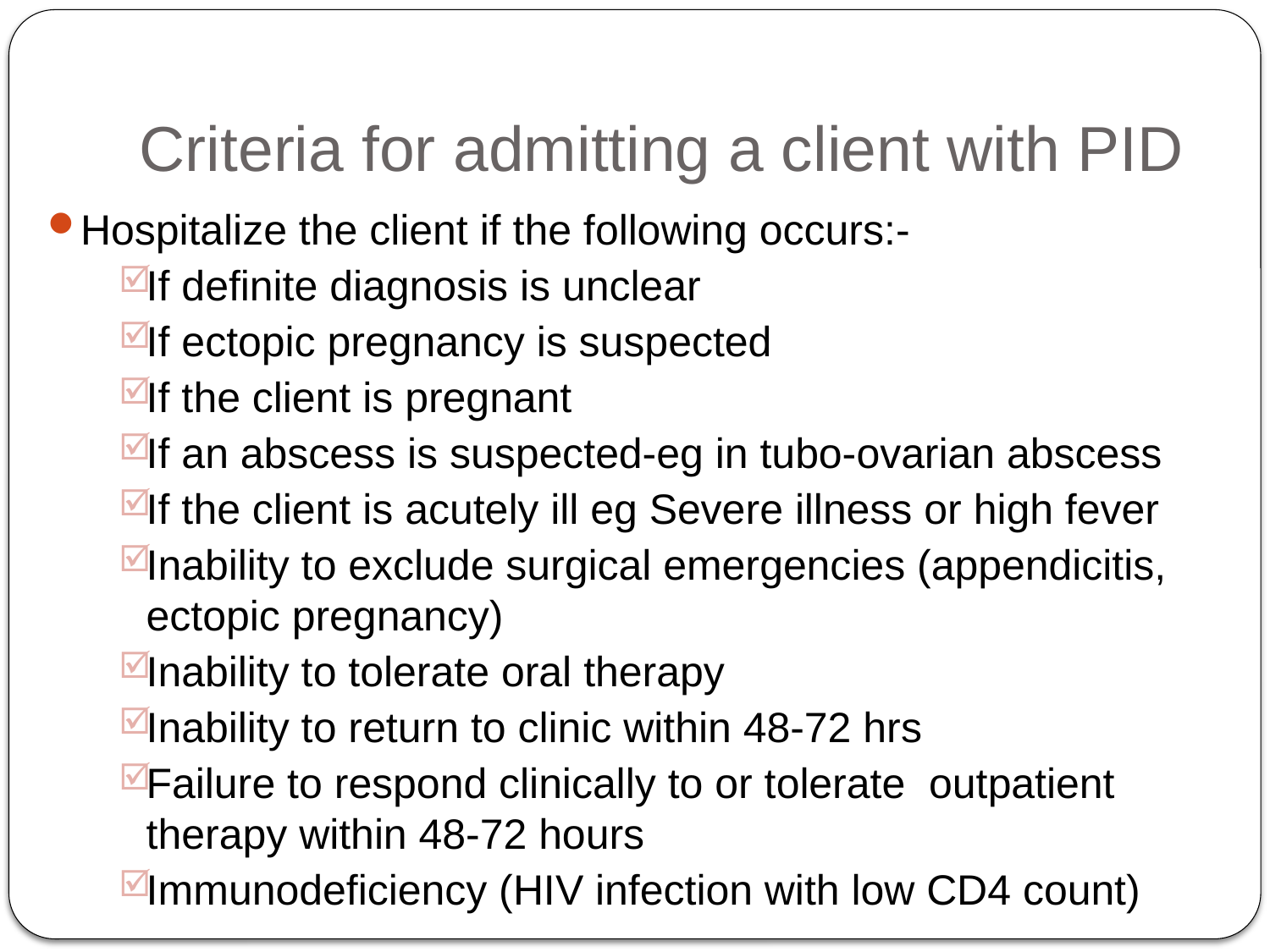

# Criteria for admitting a client with PID
Hospitalize the client if the following occurs:-
If definite diagnosis is unclear
If ectopic pregnancy is suspected
If the client is pregnant
If an abscess is suspected-eg in tubo-ovarian abscess
If the client is acutely ill eg Severe illness or high fever
Inability to exclude surgical emergencies (appendicitis, ectopic pregnancy)
Inability to tolerate oral therapy
Inability to return to clinic within 48-72 hrs
Failure to respond clinically to or tolerate  outpatient therapy within 48-72 hours
Immunodeficiency (HIV infection with low CD4 count)